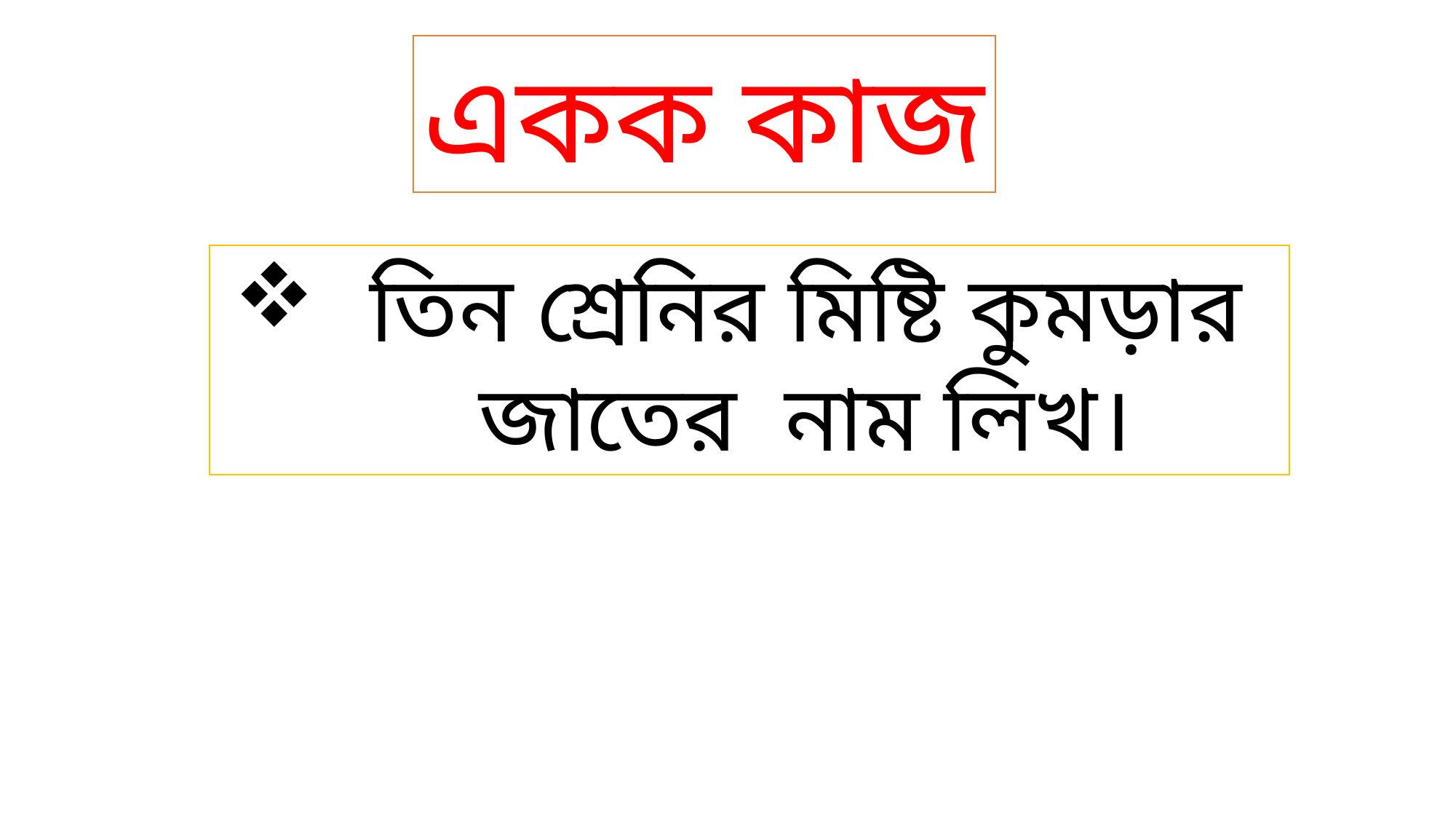

একক কাজ
তিন শ্রেনির মিষ্টি কুমড়ার  জাতের  নাম লিখ।